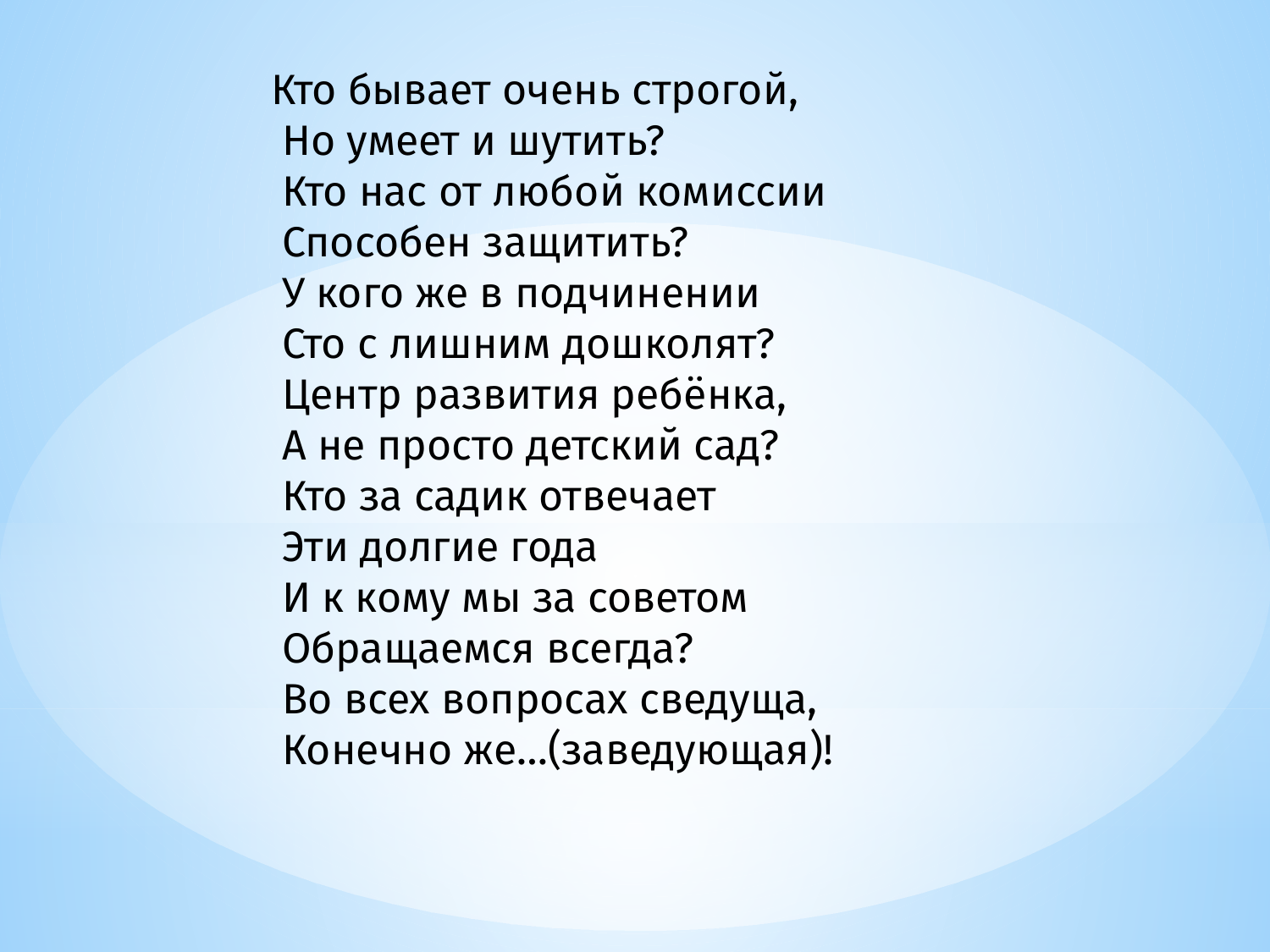

Кто бывает очень строгой, 
    Но умеет и шутить?
    Кто нас от любой комиссии 
    Способен защитить?
    У кого же в подчинении 
    Сто с лишним дошколят?
    Центр развития ребёнка,
    А не просто детский сад?
    Кто за садик отвечает
    Эти долгие года
    И к кому мы за советом 
    Обращаемся всегда?
    Во всех вопросах сведуща,
    Конечно же…(заведующая)!